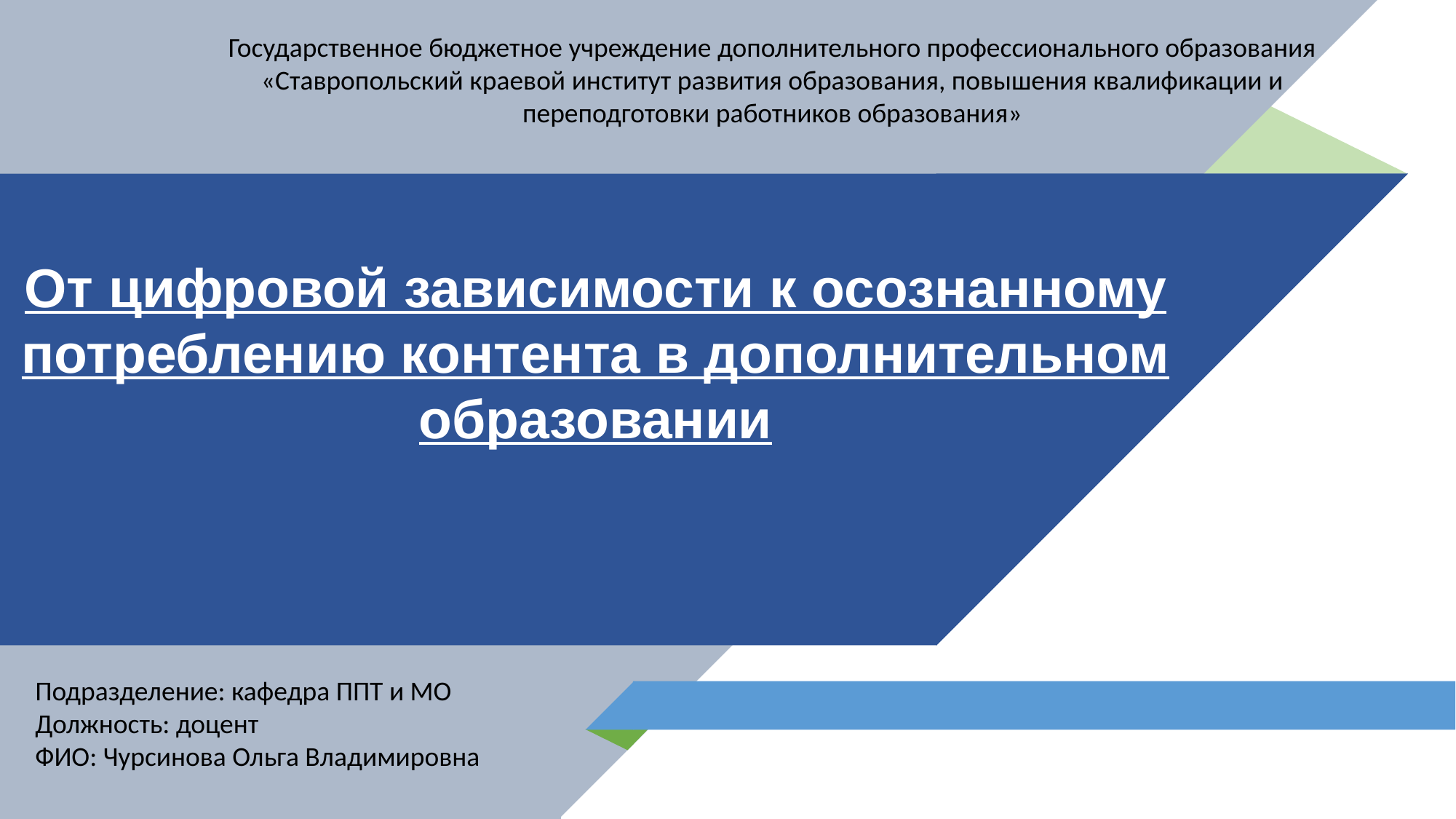

Государственное бюджетное учреждение дополнительного профессионального образования «Ставропольский краевой институт развития образования, повышения квалификации и переподготовки работников образования»
От цифровой зависимости к осознанному потреблению контента в дополнительном образовании
Подразделение: кафедра ППТ и МО
Должность: доцент
ФИО: Чурсинова Ольга Владимировна